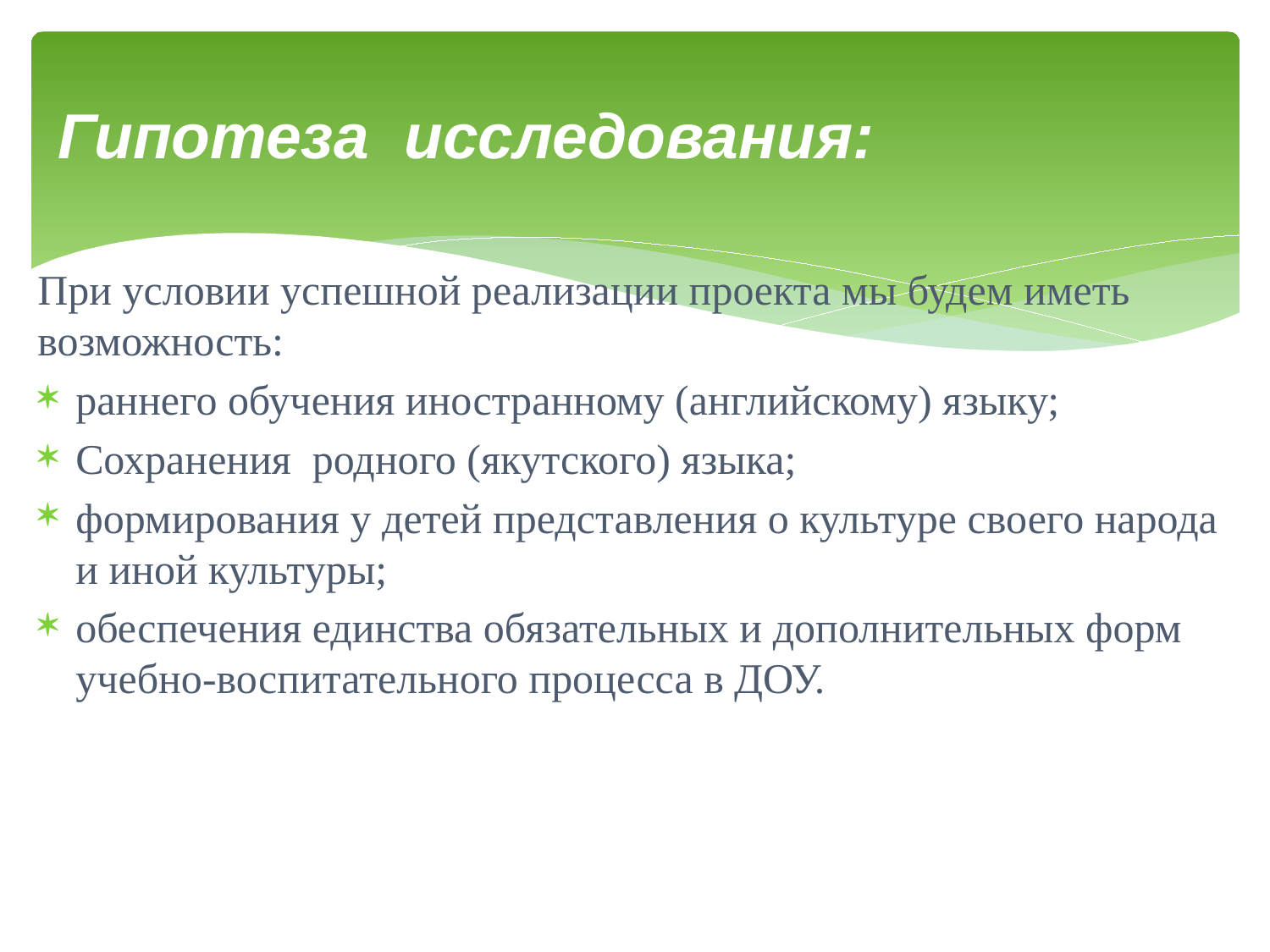

# Гипотеза  исследования:
При условии успешной реализации проекта мы будем иметь возможность:
раннего обучения иностранному (английскому) языку;
Сохранения  родного (якутского) языка;
формирования у детей представления о культуре своего народа и иной культуры;
обеспечения единства обязательных и дополнительных форм учебно-воспитательного процесса в ДОУ.